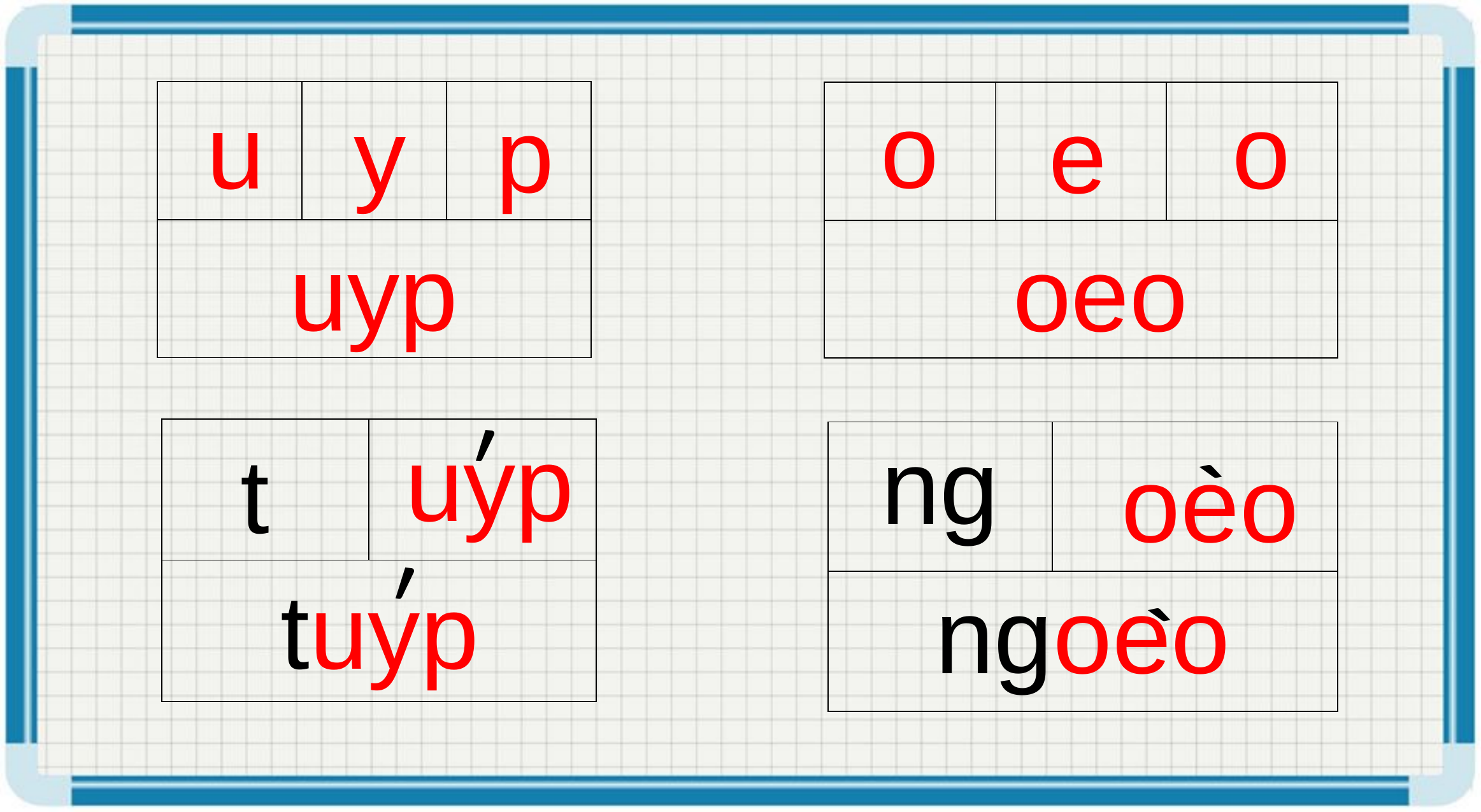

o
o
u
|  |  |  |
| --- | --- | --- |
|  |  |  |
y
p
|  |  |  |
| --- | --- | --- |
|  |  |  |
e
uyp
oeo
ʹ
uyp
|  |  |
| --- | --- |
|  |  |
ˋ
| ng |  |
| --- | --- |
| ngoeo |  |
t
oeo
ʹ
tuyp
ˋ